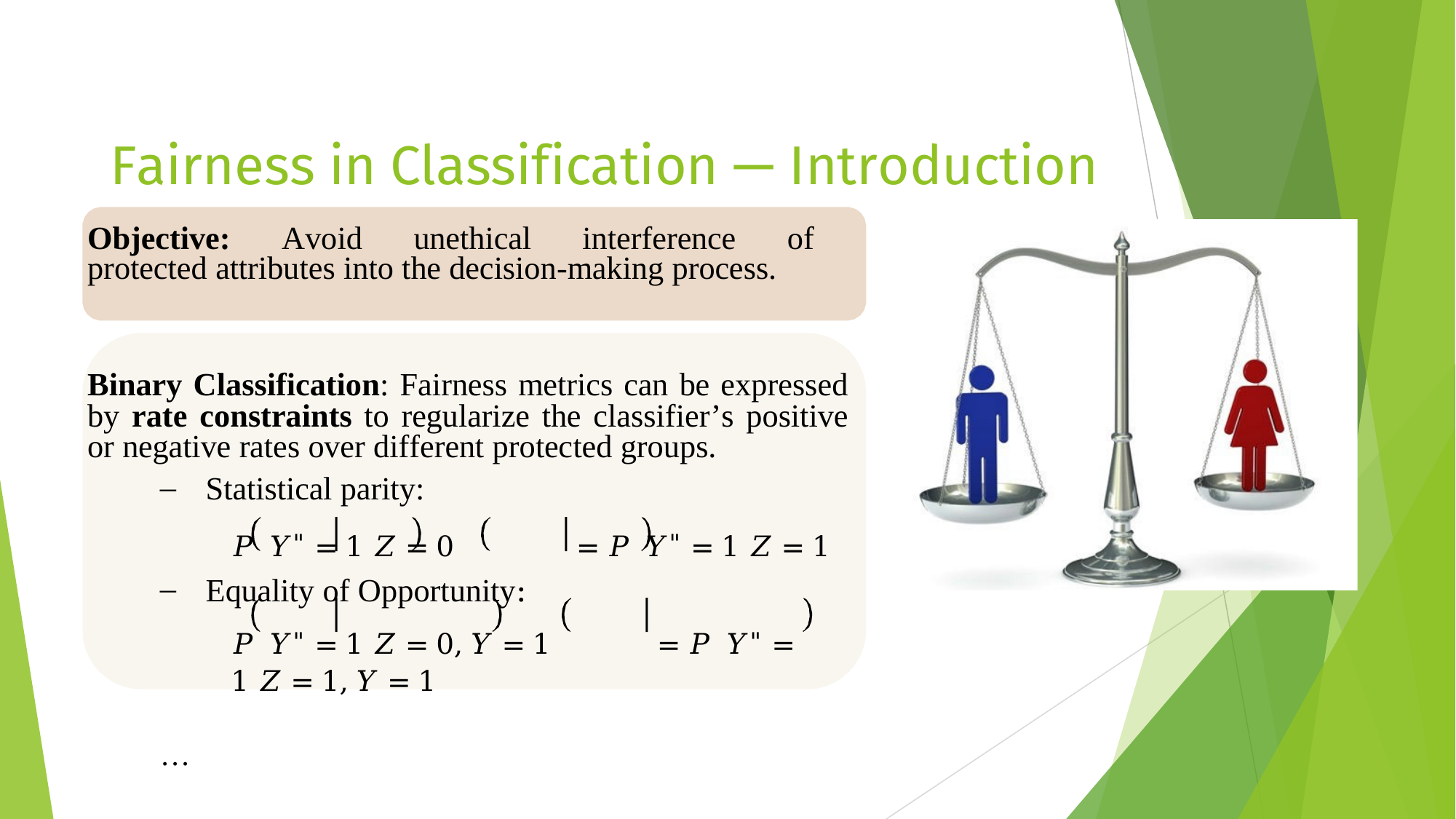

# Fairness in Classification — Introduction

Objective:   Avoid   unethical   interference   of   protected attributes into the decision-making process.

Binary Classification: Fairness metrics can be expressed by rate constraints to regularize the classifier’s positive or negative rates over different protected groups.
Statistical parity:
𝑃  𝑌" = 1 𝑍 = 0	= 𝑃  𝑌" = 1 𝑍 = 1
Equality of Opportunity:
𝑃  𝑌" = 1 𝑍 = 0, 𝑌 = 1	= 𝑃  𝑌" = 1 𝑍 = 1, 𝑌 = 1

…

21